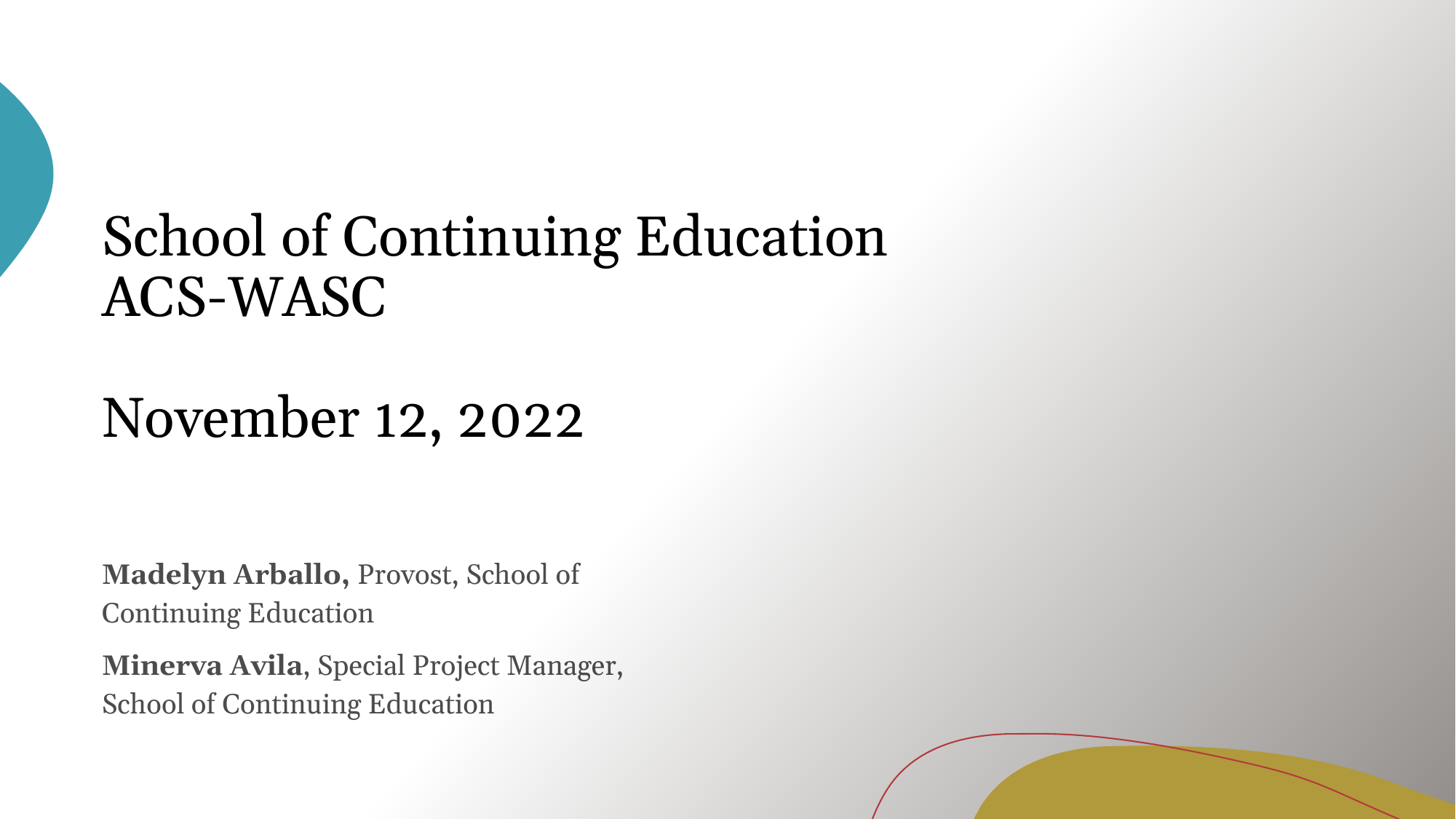

# School of Continuing Education ACS-WASC November 12, 2022
Madelyn Arballo, Provost, School of Continuing Education
Minerva Avila, Special Project Manager, School of Continuing Education